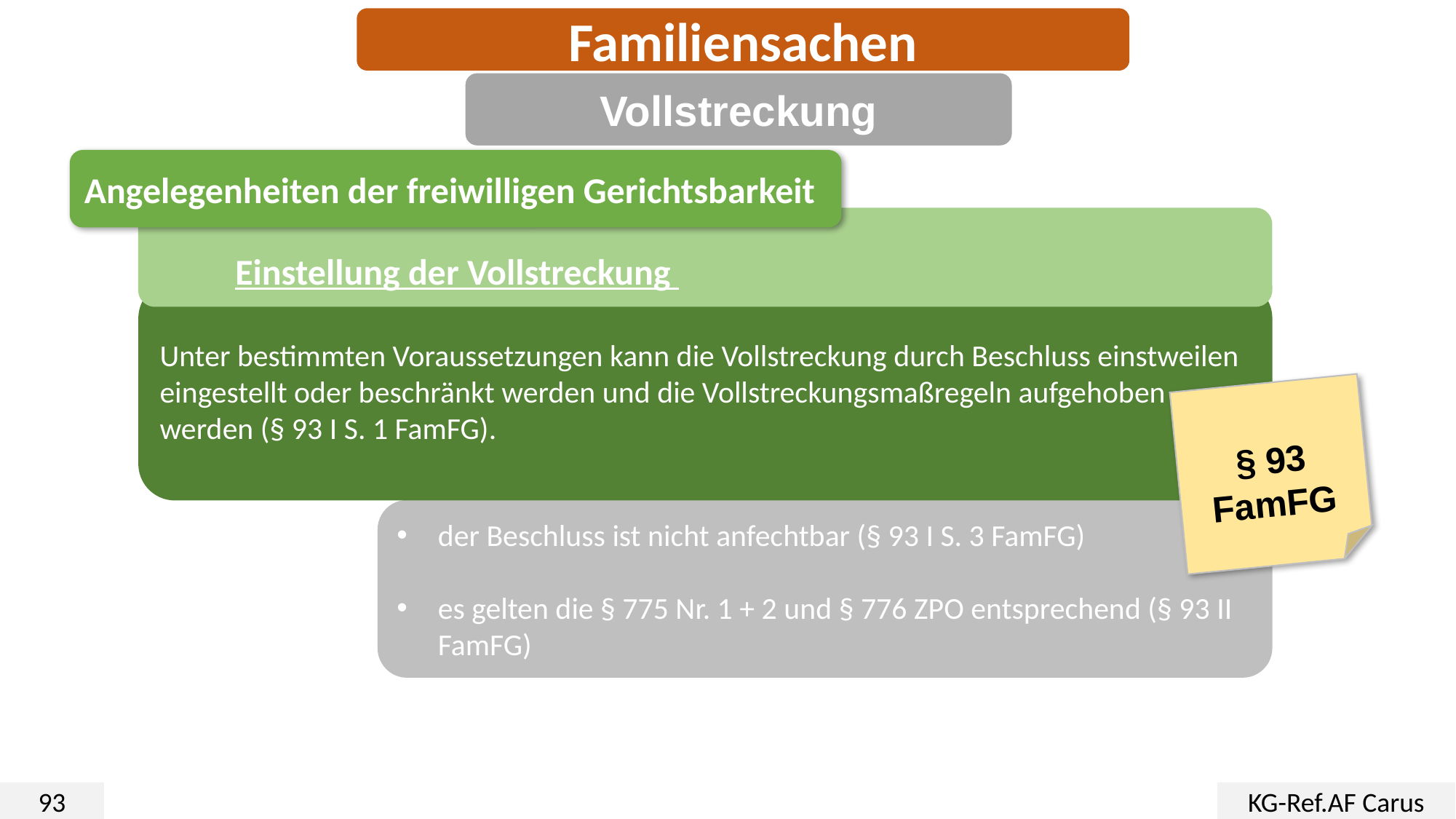

Familiensachen

Vollstreckung

Angelegenheiten der freiwilligen Gerichtsbarkeit

Einstellung der Vollstreckung
Unter bestimmten Voraussetzungen kann die Vollstreckung durch Beschluss einstweilen eingestellt oder beschränkt werden und die Vollstreckungsmaßregeln aufgehoben werden (§ 93 I S. 1 FamFG).

§ 93 FamFG
der Beschluss ist nicht anfechtbar (§ 93 I S. 3 FamFG)

es gelten die § 775 Nr. 1 + 2 und § 776 ZPO entsprechend (§ 93 II FamFG)
93
KG-Ref.AF Carus